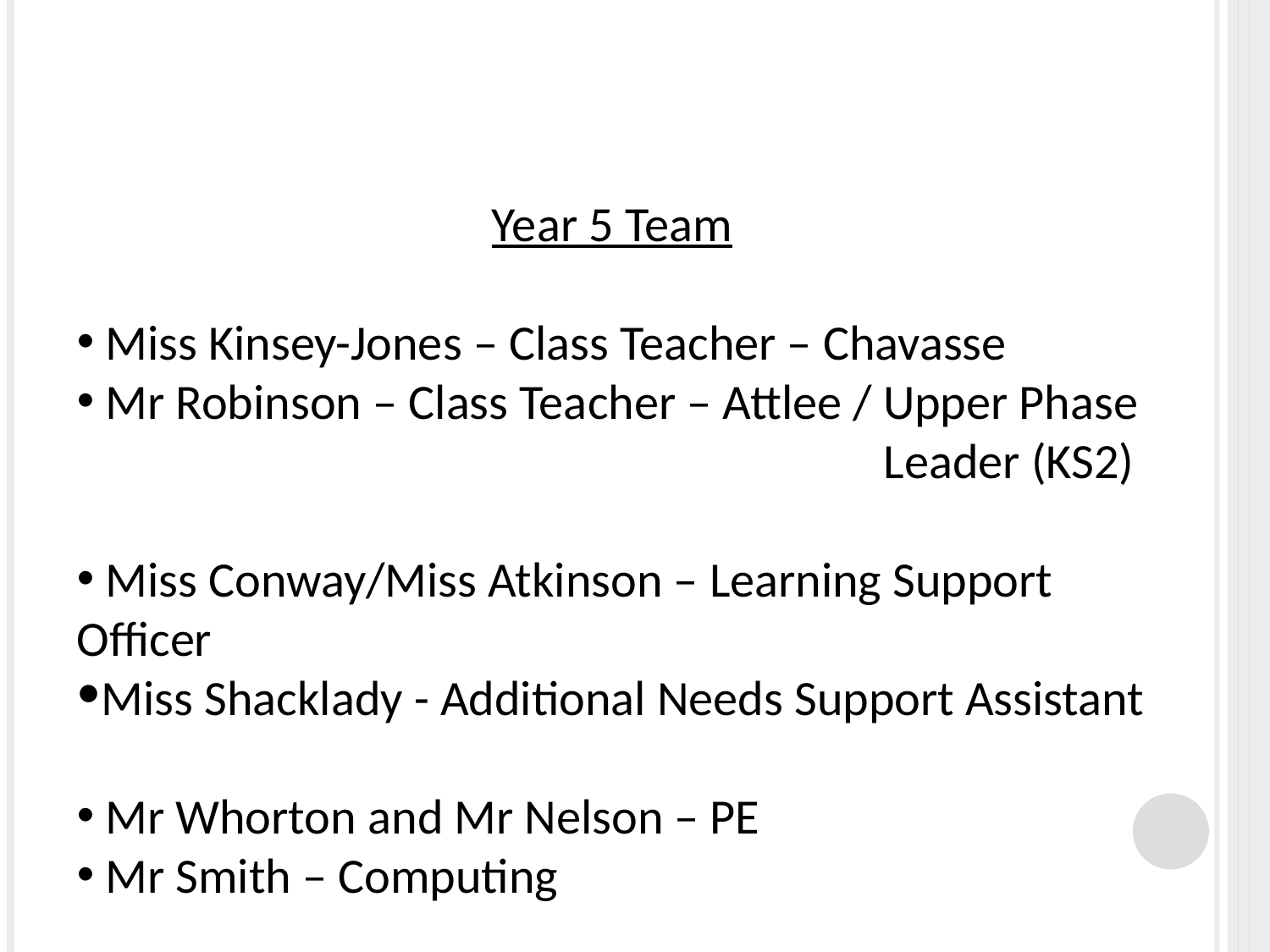

Year 5 Team

 Miss Kinsey-Jones – Class Teacher – Chavasse
 Mr Robinson – Class Teacher – Attlee / Upper Phase     						    Leader (KS2)

 Miss Conway/Miss Atkinson – Learning Support Officer
Miss Shacklady - Additional Needs Support Assistant

 Mr Whorton and Mr Nelson – PE
 Mr Smith – Computing